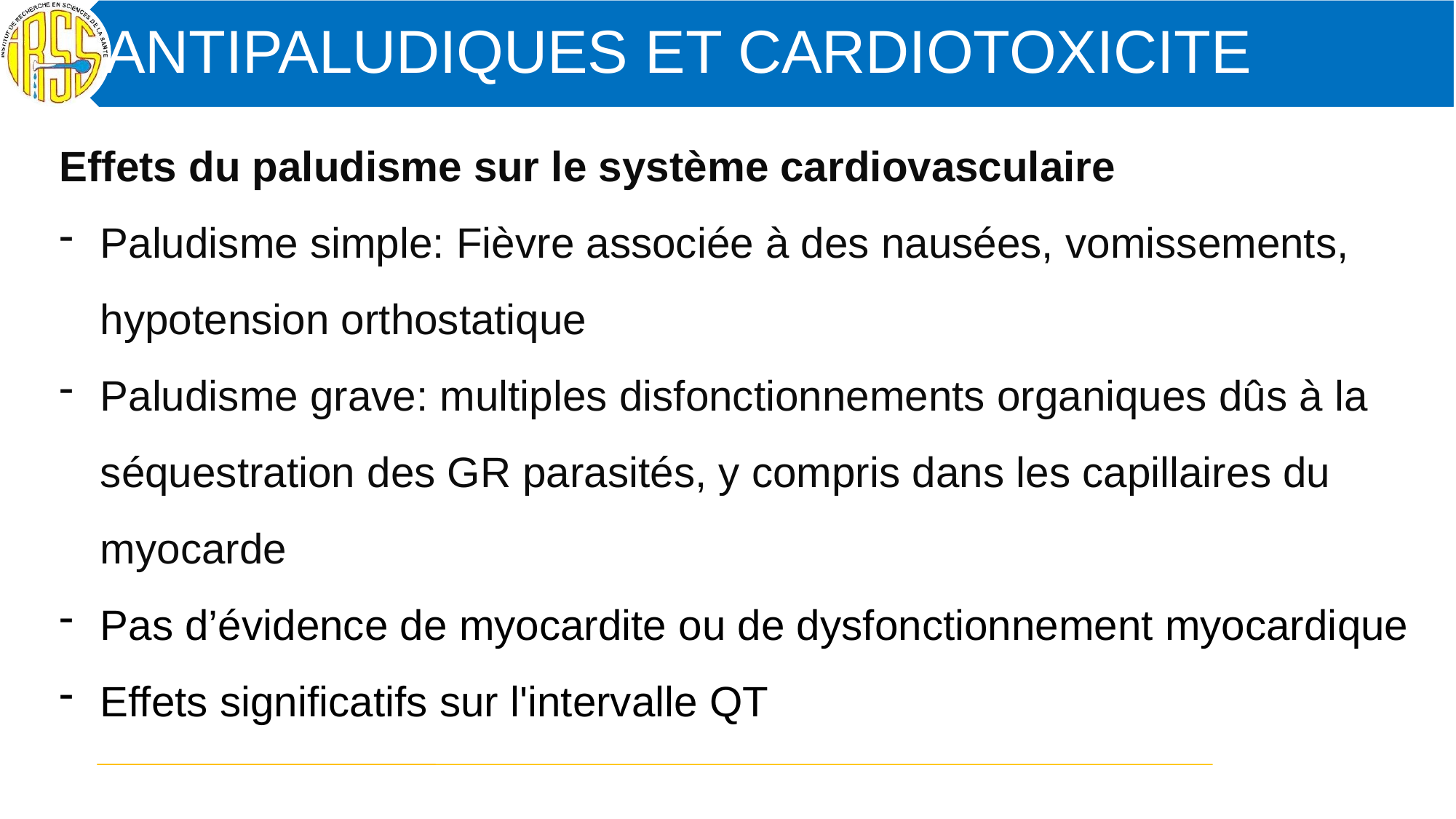

ANTIPALUDIQUES ET CARDIOTOXICITE
Effets du paludisme sur le système cardiovasculaire
Paludisme simple: Fièvre associée à des nausées, vomissements, hypotension orthostatique
Paludisme grave: multiples disfonctionnements organiques dûs à la séquestration des GR parasités, y compris dans les capillaires du myocarde
Pas d’évidence de myocardite ou de dysfonctionnement myocardique
Effets significatifs sur l'intervalle QT